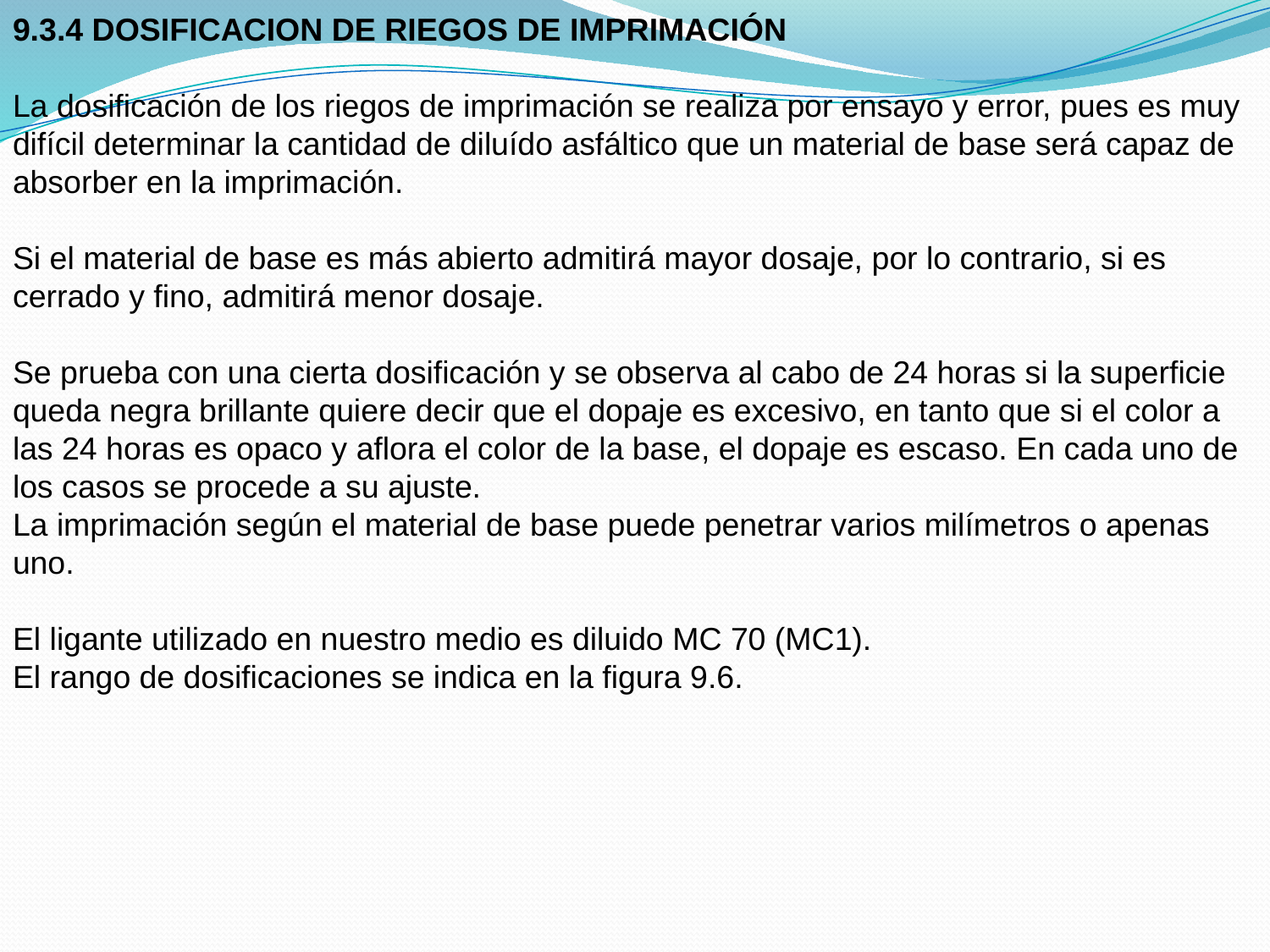

9.3.4 DOSIFICACION DE RIEGOS DE IMPRIMACIÓN

La dosificación de los riegos de imprimación se realiza por ensayo y error, pues es muy difícil determinar la cantidad de diluído asfáltico que un material de base será capaz de absorber en la imprimación.

Si el material de base es más abierto admitirá mayor dosaje, por lo contrario, si es cerrado y fino, admitirá menor dosaje.

Se prueba con una cierta dosificación y se observa al cabo de 24 horas si la superficie queda negra brillante quiere decir que el dopaje es excesivo, en tanto que si el color a las 24 horas es opaco y aflora el color de la base, el dopaje es escaso. En cada uno de los casos se procede a su ajuste.
La imprimación según el material de base puede penetrar varios milímetros o apenas uno.

El ligante utilizado en nuestro medio es diluido MC 70 (MC1).
El rango de dosificaciones se indica en la figura 9.6.